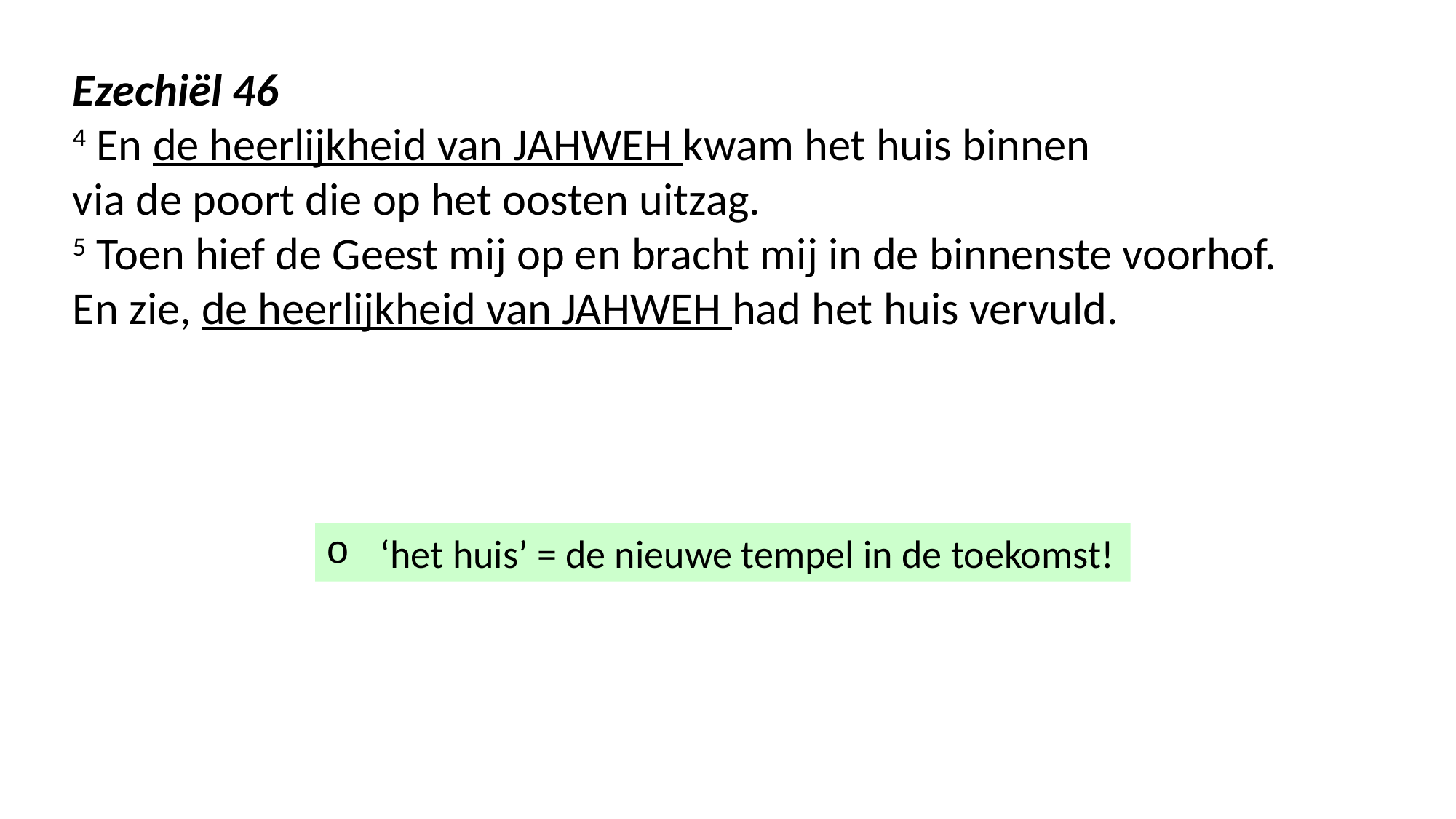

Ezechiël 46
4 En de heerlijkheid van JAHWEH kwam het huis binnen
via de poort die op het oosten uitzag.
5 Toen hief de Geest mij op en bracht mij in de binnenste voorhof.
En zie, de heerlijkheid van JAHWEH had het huis vervuld.
‘het huis’ = de nieuwe tempel in de toekomst!